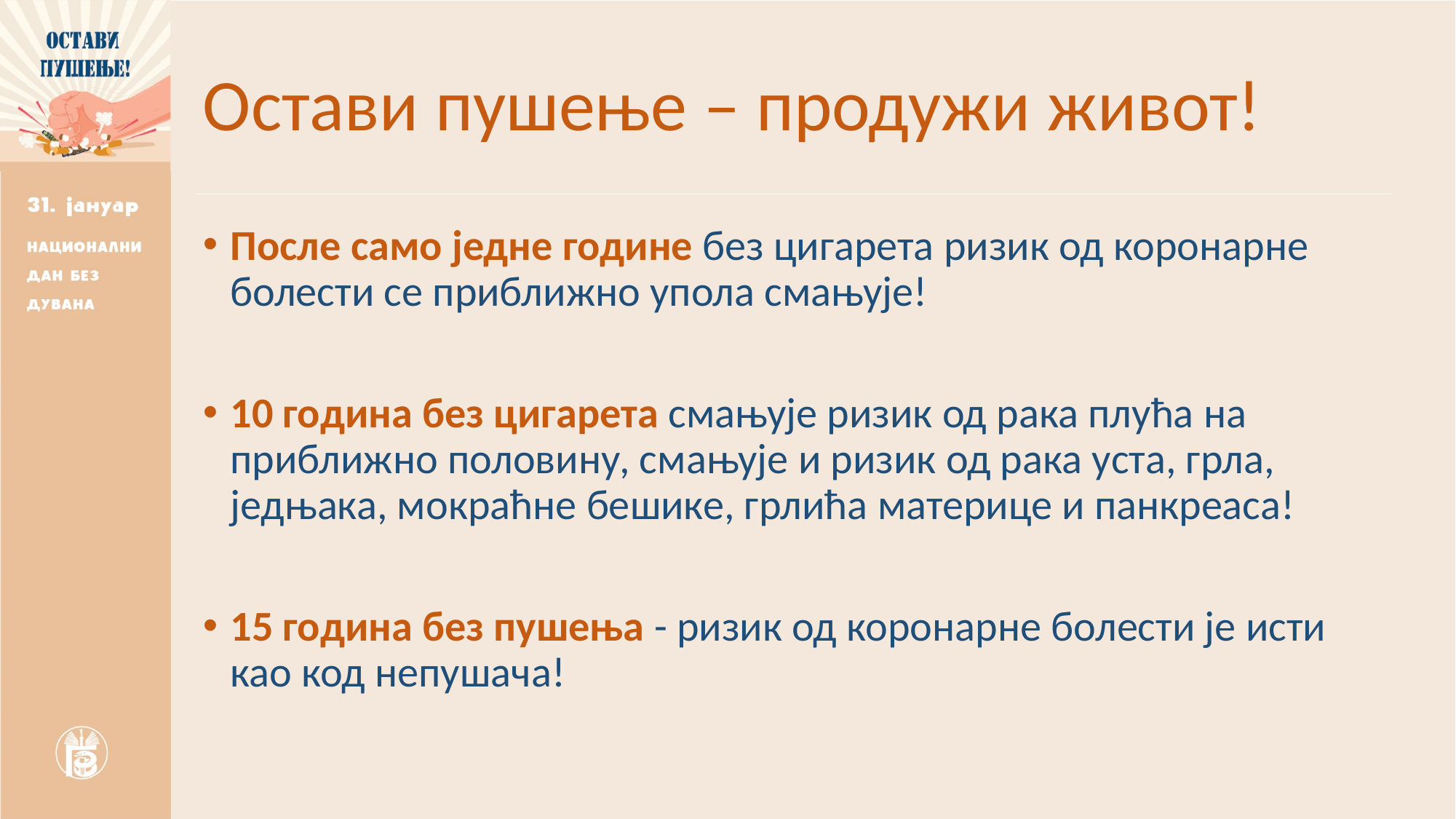

# Остави пушење – продужи живот!
После само једне године без цигарета ризик од коронарне болести се приближно упола смањује!

10 година без цигарета смањује ризик од рака плућа на приближно половину, смањује и ризик од рака уста, грла, једњака, мокраћне бешике, грлића материце и панкреаса!

15 година без пушења - ризик од коронарне болести је исти као код непушача!